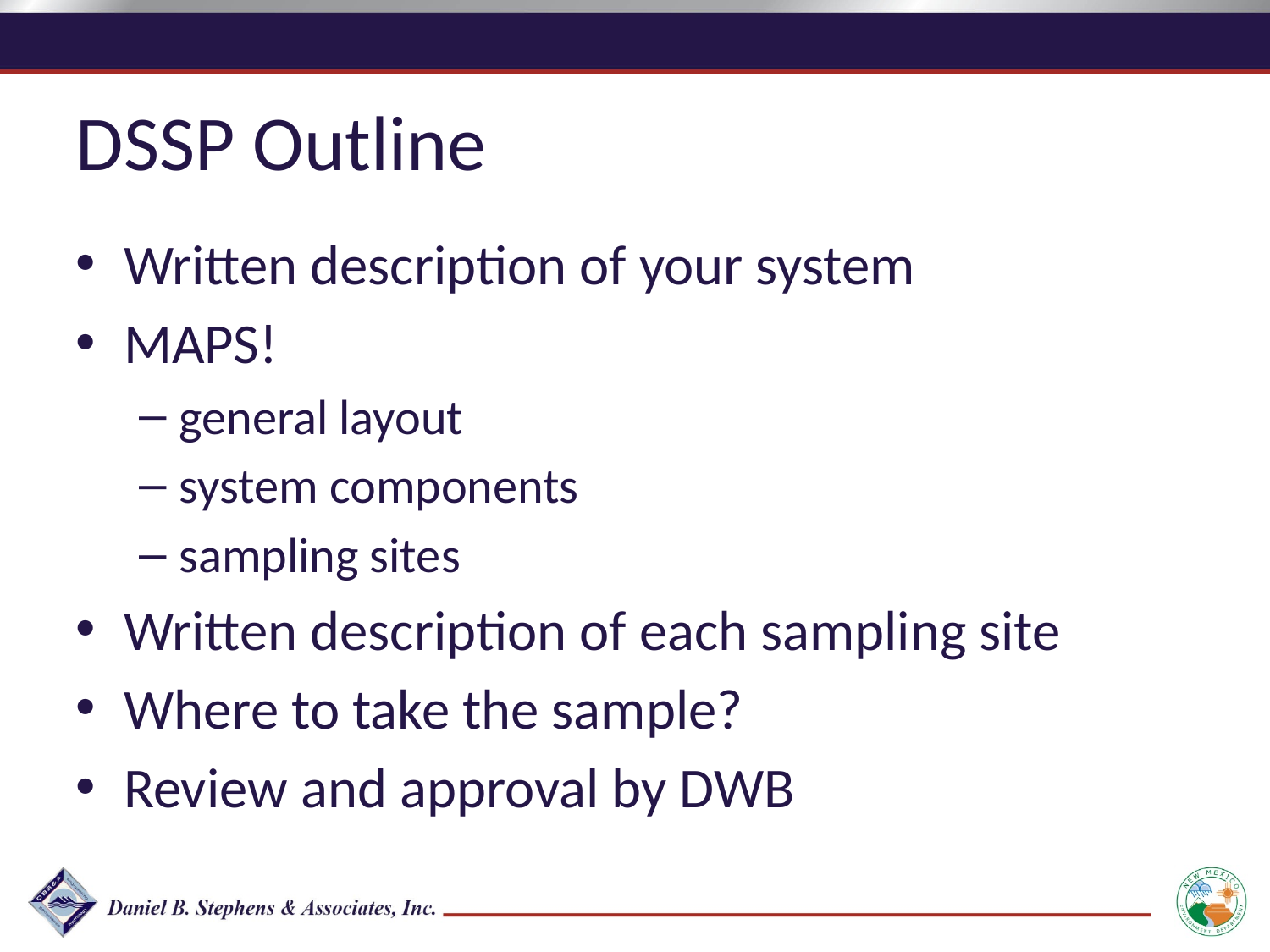

DSSP Outline
Written description of your system
MAPS!
general layout
system components
sampling sites
Written description of each sampling site
Where to take the sample?
Review and approval by DWB